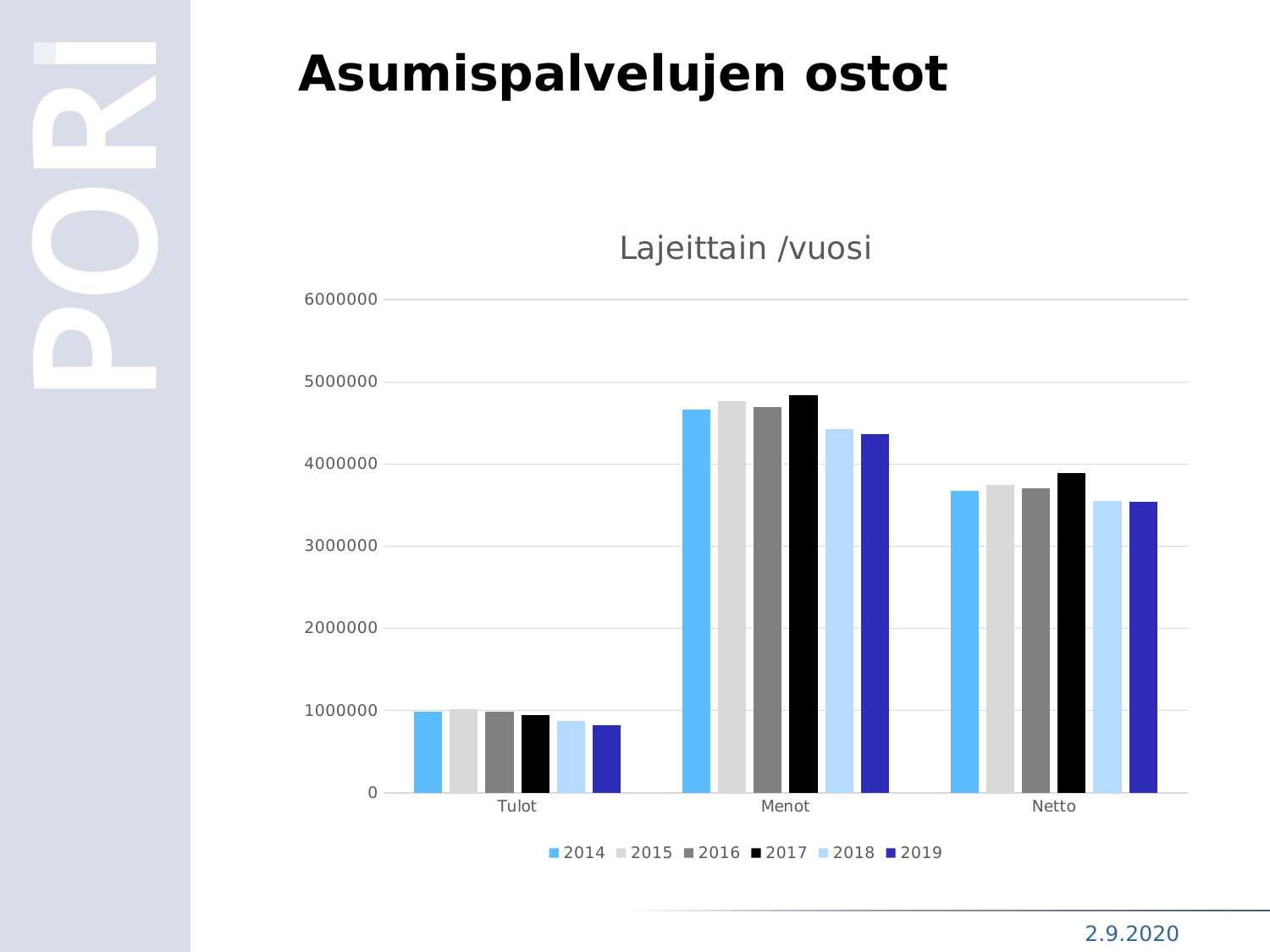

# Asumispalvelujen ostot

### Chart: Lajeittain /vuosi

| Category | 2014 | 2015 | 2016 | 2017 | 2018 | 2019 |
|---|---|---|---|---|---|---|
| Tulot | 984500.0 | 1015500.0 | 988500.0 | 948800.0 | 870000.0 | 821251.0 |
| Menot | 4661300.0 | 4764200.0 | 4699000.0 | 4843600.0 | 4425600.0 | 4367035.0 |
| Netto | 3676800.0 | 3748800.0 | 3710500.0 | 3894700.0 | 3555600.0 | 3545784.0 |